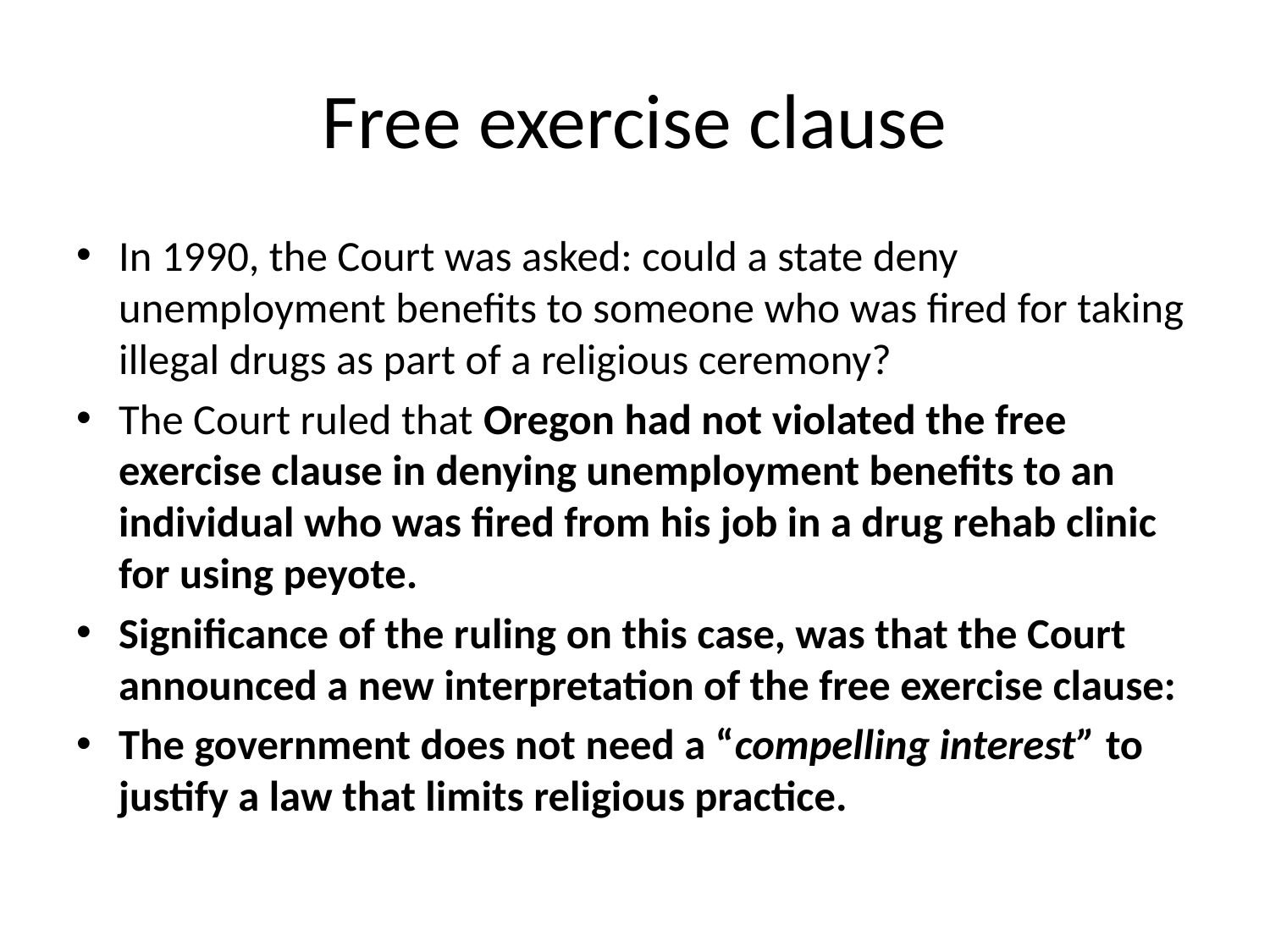

# Free exercise clause
In 1990, the Court was asked: could a state deny unemployment benefits to someone who was fired for taking illegal drugs as part of a religious ceremony?
The Court ruled that Oregon had not violated the free exercise clause in denying unemployment benefits to an individual who was fired from his job in a drug rehab clinic for using peyote.
Significance of the ruling on this case, was that the Court announced a new interpretation of the free exercise clause:
The government does not need a “compelling interest” to justify a law that limits religious practice.